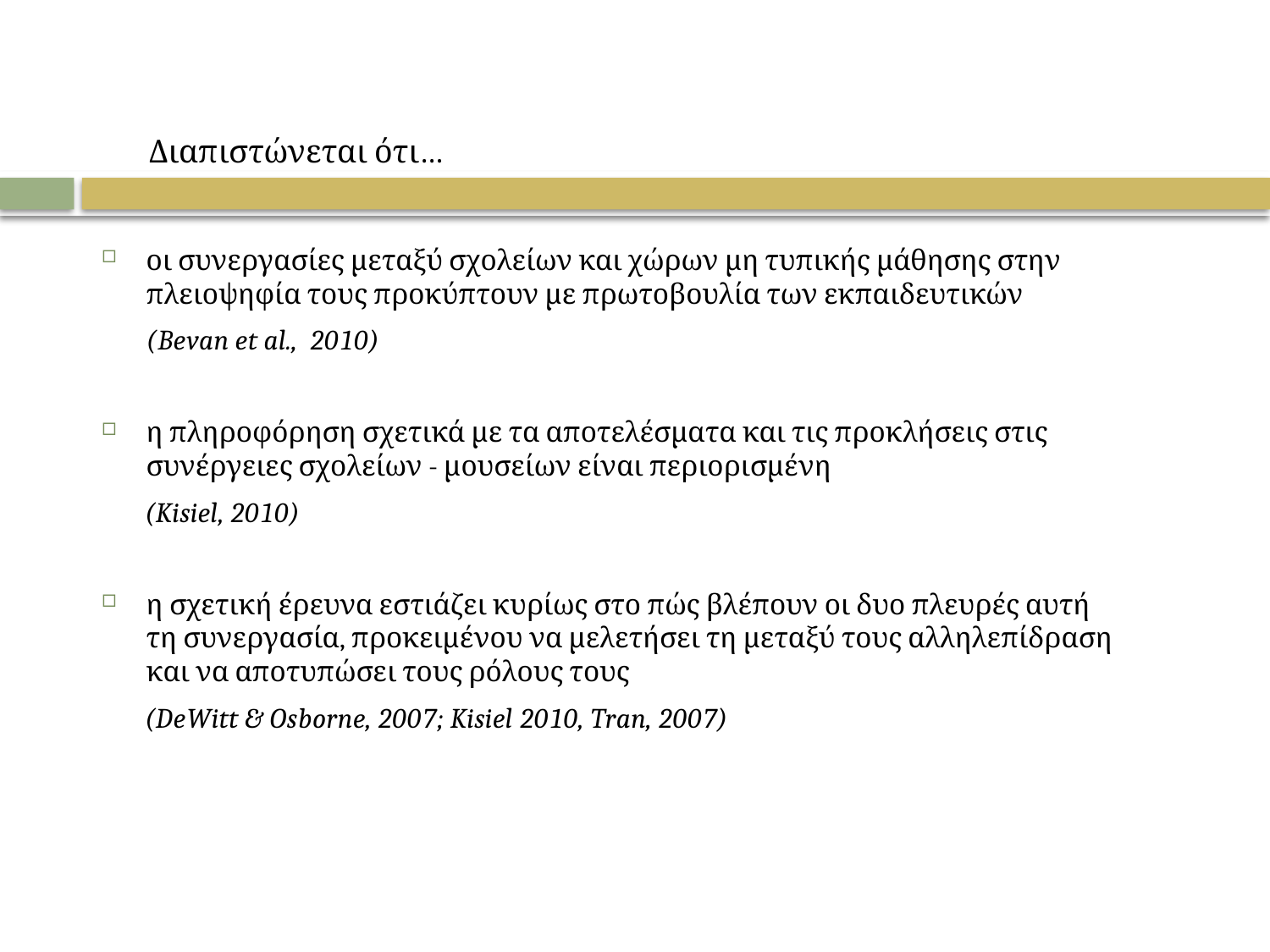

# Διαπιστώνεται ότι…
οι συνεργασίες μεταξύ σχολείων και χώρων μη τυπικής μάθησης στην πλειοψηφία τους προκύπτουν με πρωτοβουλία των εκπαιδευτικών
	(Bevan et al.,  2010)

η πληροφόρηση σχετικά με τα αποτελέσματα και τις προκλήσεις στις συνέργειες σχολείων - μουσείων είναι περιορισμένη
       (Kisiel, 2010)

η σχετική έρευνα εστιάζει κυρίως στο πώς βλέπουν οι δυο πλευρές αυτή τη συνεργασία, προκειμένου να μελετήσει τη μεταξύ τους αλληλεπίδραση και να αποτυπώσει τους ρόλους τους
       (DeWitt & Osborne, 2007; Kisiel 2010, Tran, 2007)